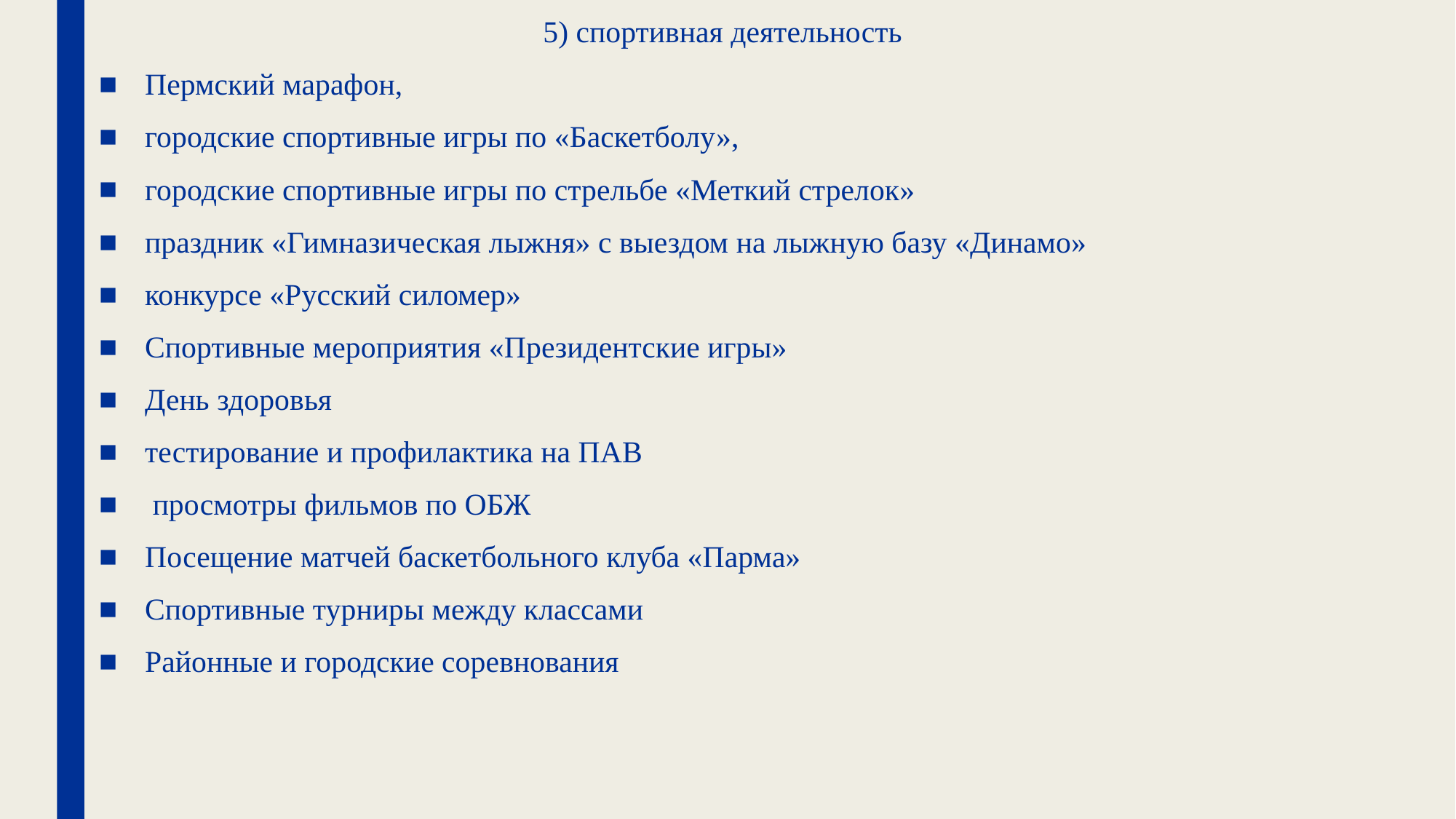

5) спортивная деятельность
Пермский марафон,
городские спортивные игры по «Баскетболу»,
городские спортивные игры по стрельбе «Меткий стрелок»
праздник «Гимназическая лыжня» с выездом на лыжную базу «Динамо»
конкурсе «Русский силомер»
Спортивные мероприятия «Президентские игры»
День здоровья
тестирование и профилактика на ПАВ
 просмотры фильмов по ОБЖ
Посещение матчей баскетбольного клуба «Парма»
Спортивные турниры между классами
Районные и городские соревнования